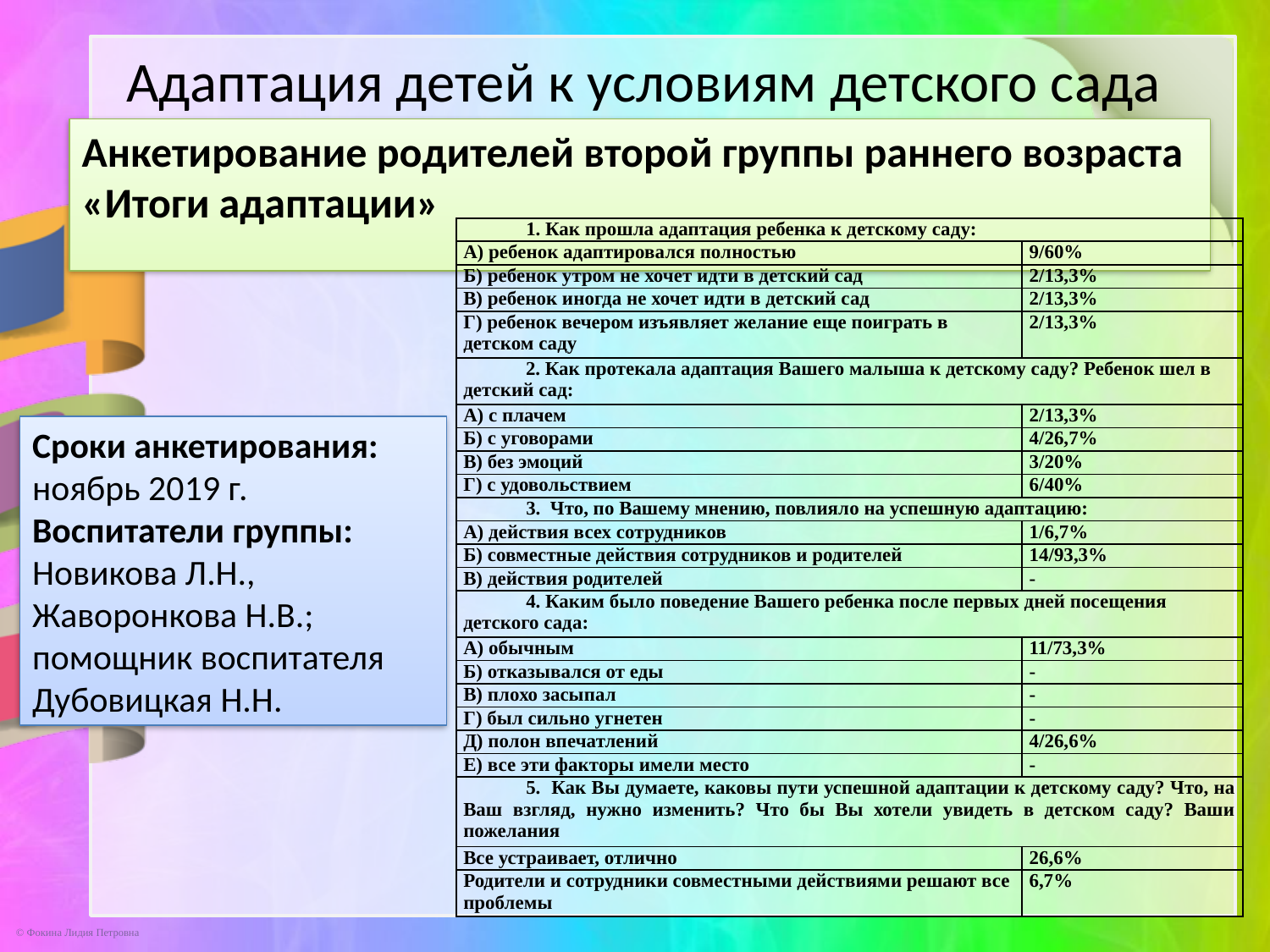

Адаптация детей к условиям детского сада
Анкетирование родителей второй группы раннего возраста
«Итоги адаптации»

| 1. Как прошла адаптация ребенка к детскому саду: |  |
| --- | --- |
| А) ребенок адаптировался полностью | 9/60% |
| Б) ребенок утром не хочет идти в детский сад | 2/13,3% |
| В) ребенок иногда не хочет идти в детский сад | 2/13,3% |
| Г) ребенок вечером изъявляет желание еще поиграть в детском саду | 2/13,3% |
| 2. Как протекала адаптация Вашего малыша к детскому саду? Ребенок шел в детский сад: |  |
| А) с плачем | 2/13,3% |
| Б) с уговорами | 4/26,7% |
| В) без эмоций | 3/20% |
| Г) с удовольствием | 6/40% |
| 3. Что, по Вашему мнению, повлияло на успешную адаптацию: |  |
| А) действия всех сотрудников | 1/6,7% |
| Б) совместные действия сотрудников и родителей | 14/93,3% |
| В) действия родителей | - |
| 4. Каким было поведение Вашего ребенка после первых дней посещения детского сада: |  |
| А) обычным | 11/73,3% |
| Б) отказывался от еды | - |
| В) плохо засыпал | - |
| Г) был сильно угнетен | - |
| Д) полон впечатлений | 4/26,6% |
| Е) все эти факторы имели место | - |
| 5. Как Вы думаете, каковы пути успешной адаптации к детскому саду? Что, на Ваш взгляд, нужно изменить? Что бы Вы хотели увидеть в детском саду? Ваши пожелания |  |
| Все устраивает, отлично | 26,6% |
| Родители и сотрудники совместными действиями решают все проблемы | 6,7% |
Сроки анкетирования:
ноябрь 2019 г.
Воспитатели группы:
Новикова Л.Н.,
Жаворонкова Н.В.;
помощник воспитателя  Дубовицкая Н.Н.